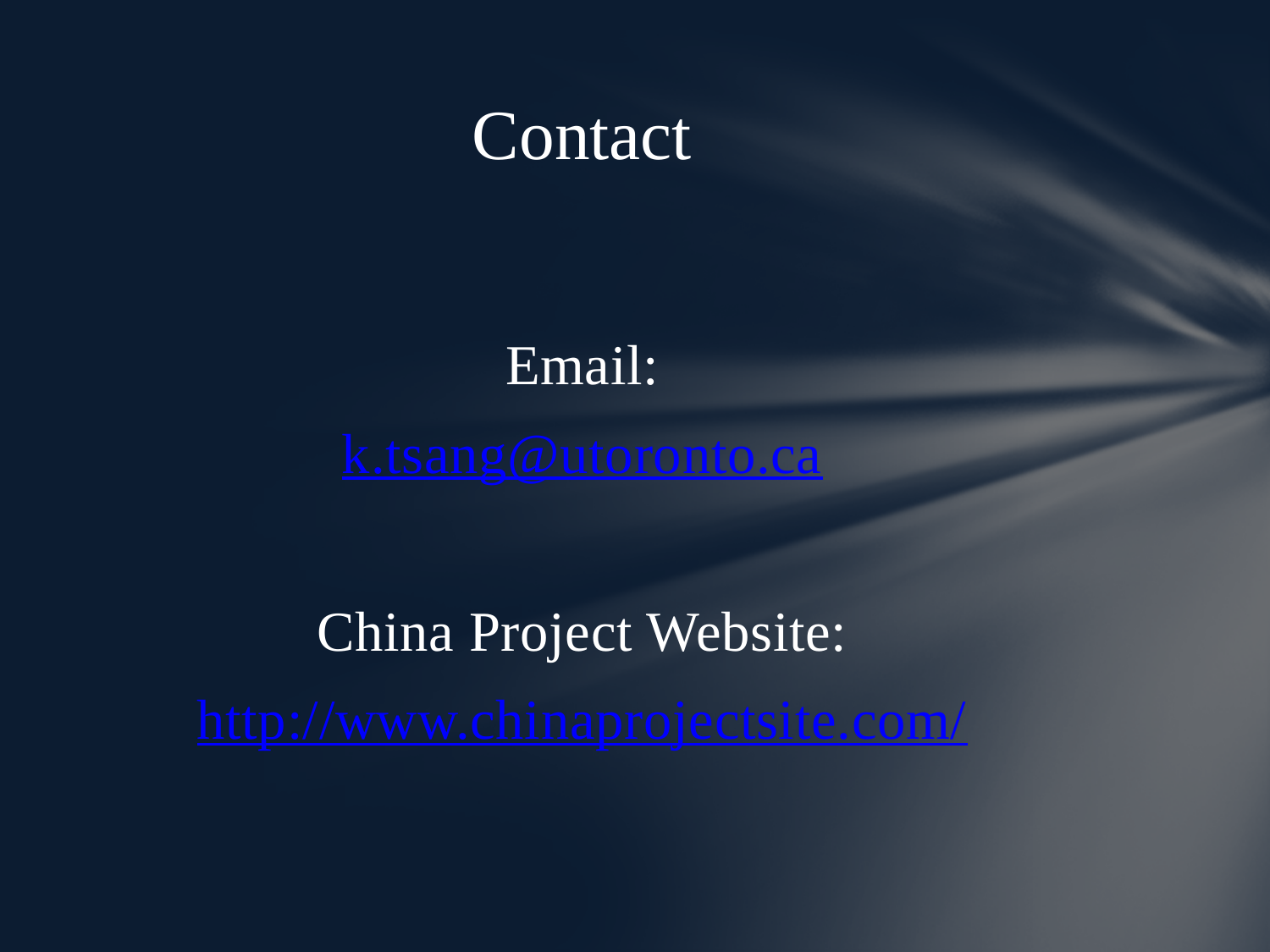

# Contact

Email:
k.tsang@utoronto.ca

China Project Website:
http://www.chinaprojectsite.com/